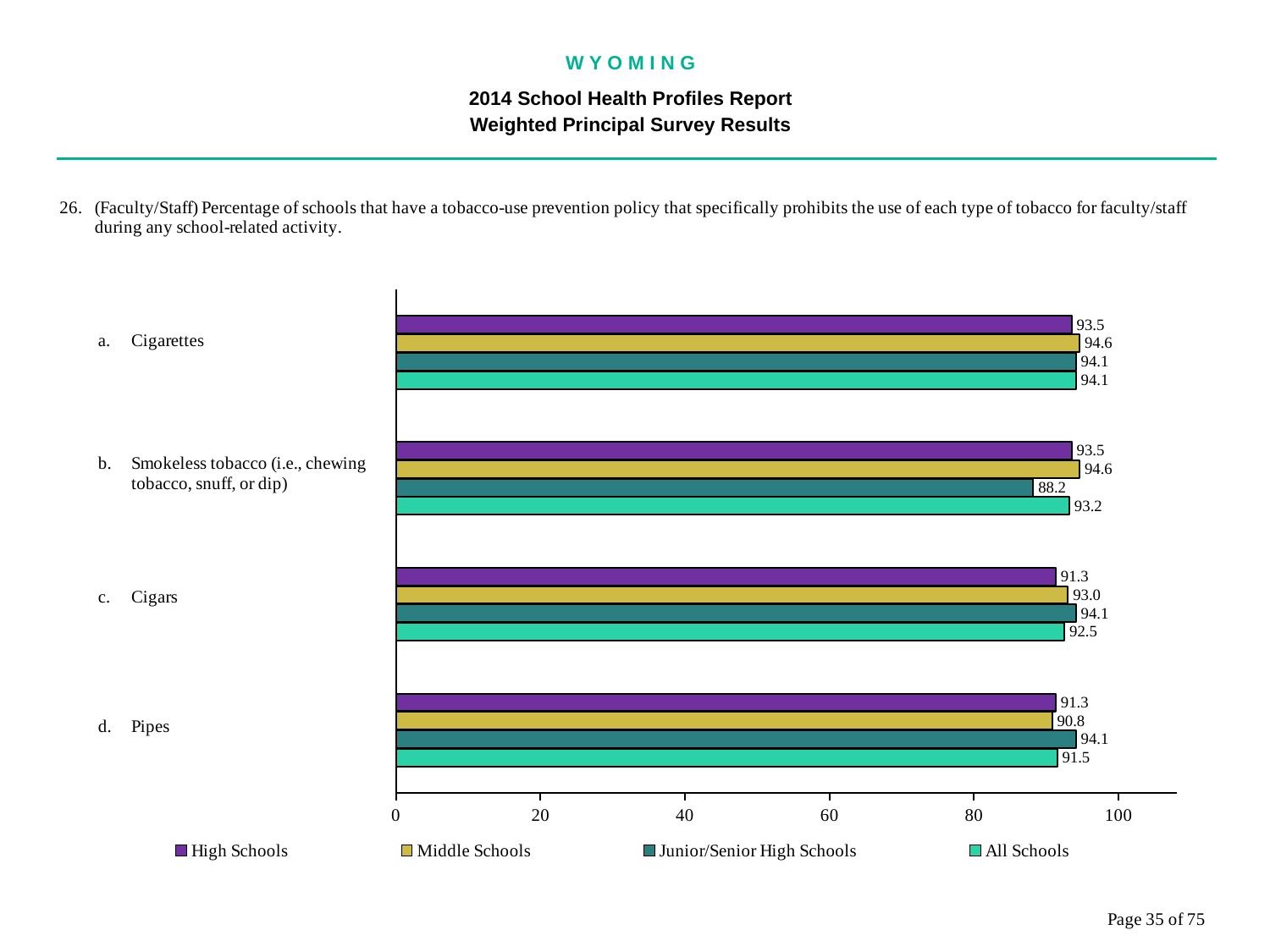

W Y O M I N G
2014 School Health Profiles Report
Weighted Principal Survey Results

### Chart

| Category | All Schools | Junior/Senior High Schools | Middle Schools | High Schools |
|---|---|---|---|---|
| Pipes | 91.5 | 94.1 | 90.8 | 91.3 |
| Cigars | 92.5 | 94.1 | 93.0 | 91.3 |
| Smokeless tobacco (i.e., chewing tobacco, snuff, or dip) | 93.2 | 88.2 | 94.6 | 93.5 |
| Cigarettes | 94.1 | 94.1 | 94.6 | 93.5 |